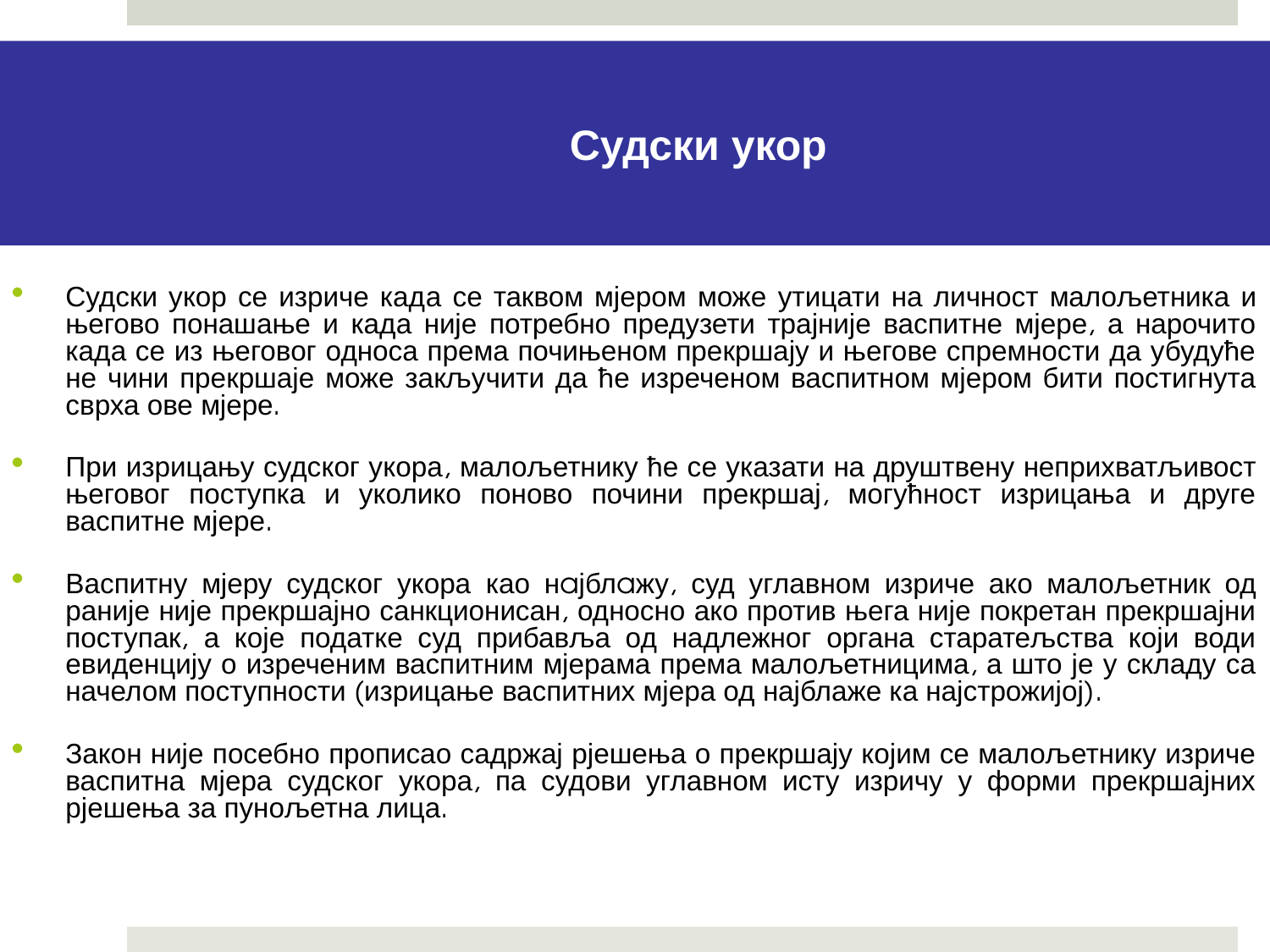

Судски укор
Судски укор се изриче када се таквом мјером може утицати на личност малољетника и његово понашање и када није потребно предузети трајније васпитне мјере, а нарочито када се из његовог односа према почињеном прекршају и његове спремности да убудуће не чини прекршаје може закључити да ће изреченом васпитном мјером бити постигнута сврха ове мјере.
При изрицању судског укора, малољетнику ће се указати на друштвену неприхватљивост његовог поступка и уколико поново почини прекршај, могућност изрицања и друге васпитне мјере.
Васпитну мјеру судског укора као нaјблaжу, суд углавном изриче ако малољетник од раније није прекршајно санкционисан, односно ако против њега није покретан прекршајни поступак, а које податке суд прибавља од надлежног органа старатељства који води евиденцију о изреченим васпитним мјерама према малољетницима, а што је у складу са начелом поступности (изрицање васпитних мјера од најблаже ка најстрожијој).
Закон није посебно прописао садржај рјешења о прекршају којим се малољетнику изриче васпитна мјера судског укора, па судови углавном исту изричу у форми прекршајних рјешења за пунољетна лица.